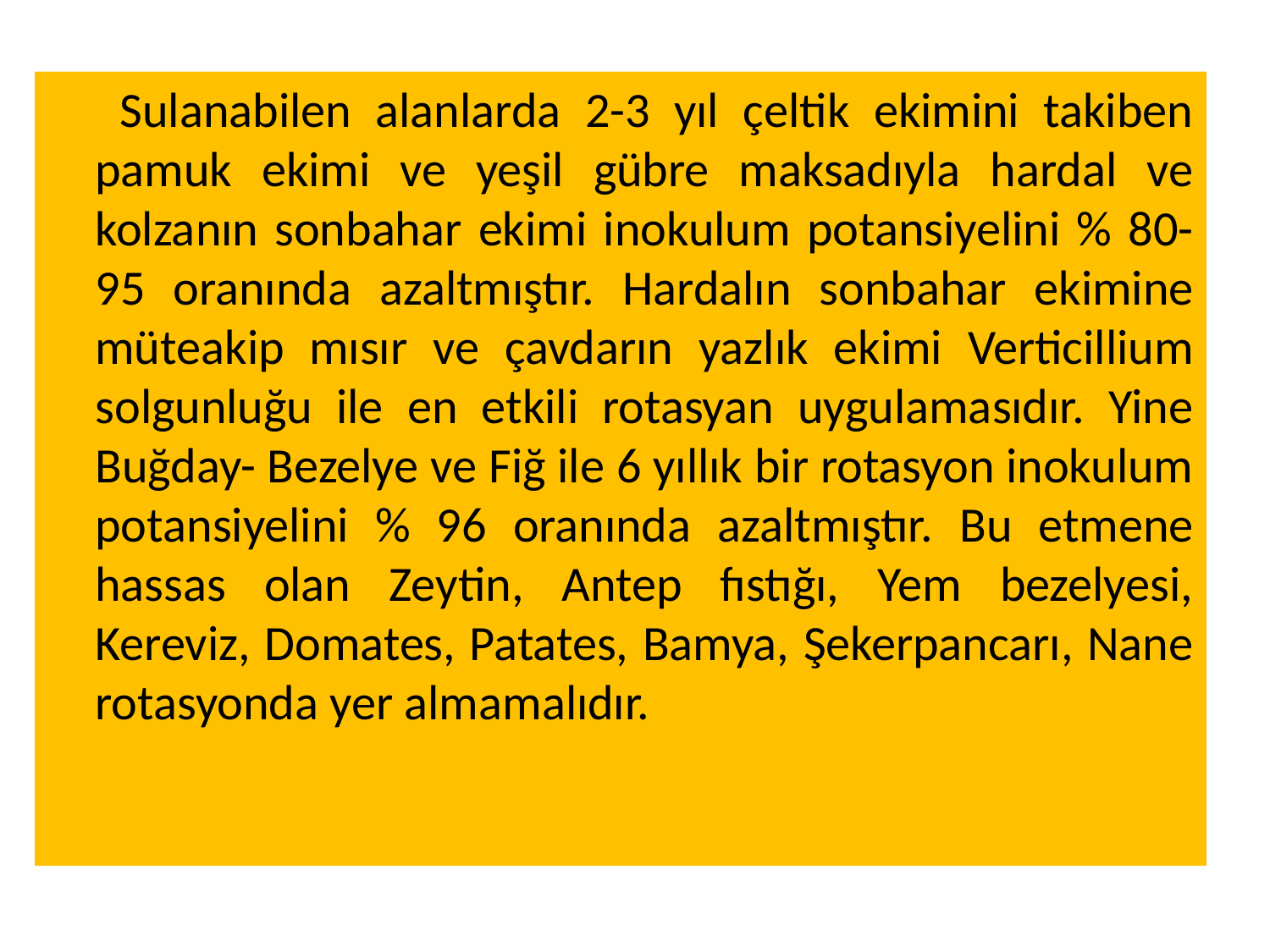

Sulanabilen alanlarda 2-3 yıl çeltik ekimini takiben pamuk ekimi ve yeşil gübre maksadıyla hardal ve kolzanın sonbahar ekimi inokulum potansiyelini % 80-95 oranında azaltmıştır. Hardalın sonbahar ekimine müteakip mısır ve çavdarın yazlık ekimi Verticillium solgunluğu ile en etkili rotasyan uygulamasıdır. Yine Buğday- Bezelye ve Fiğ ile 6 yıllık bir rotasyon inokulum potansiyelini % 96 oranında azaltmıştır. Bu etmene hassas olan Zeytin, Antep fıstığı, Yem bezelyesi, Kereviz, Domates, Patates, Bamya, Şekerpancarı, Nane rotasyonda yer almamalıdır.